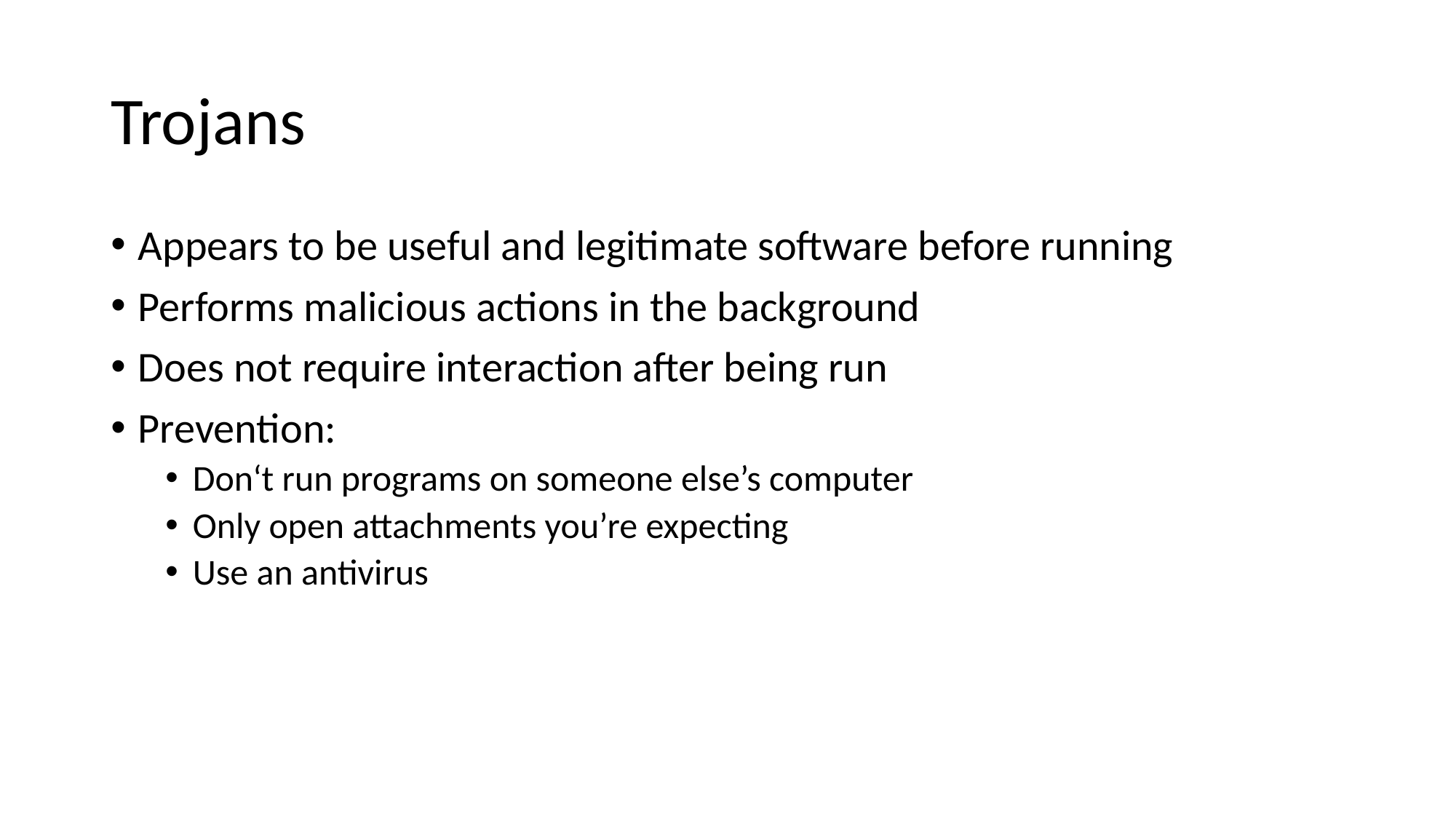

# Trojans
Appears to be useful and legitimate software before running
Performs malicious actions in the background
Does not require interaction after being run
Prevention:
Don‘t run programs on someone else’s computer
Only open attachments you’re expecting
Use an antivirus